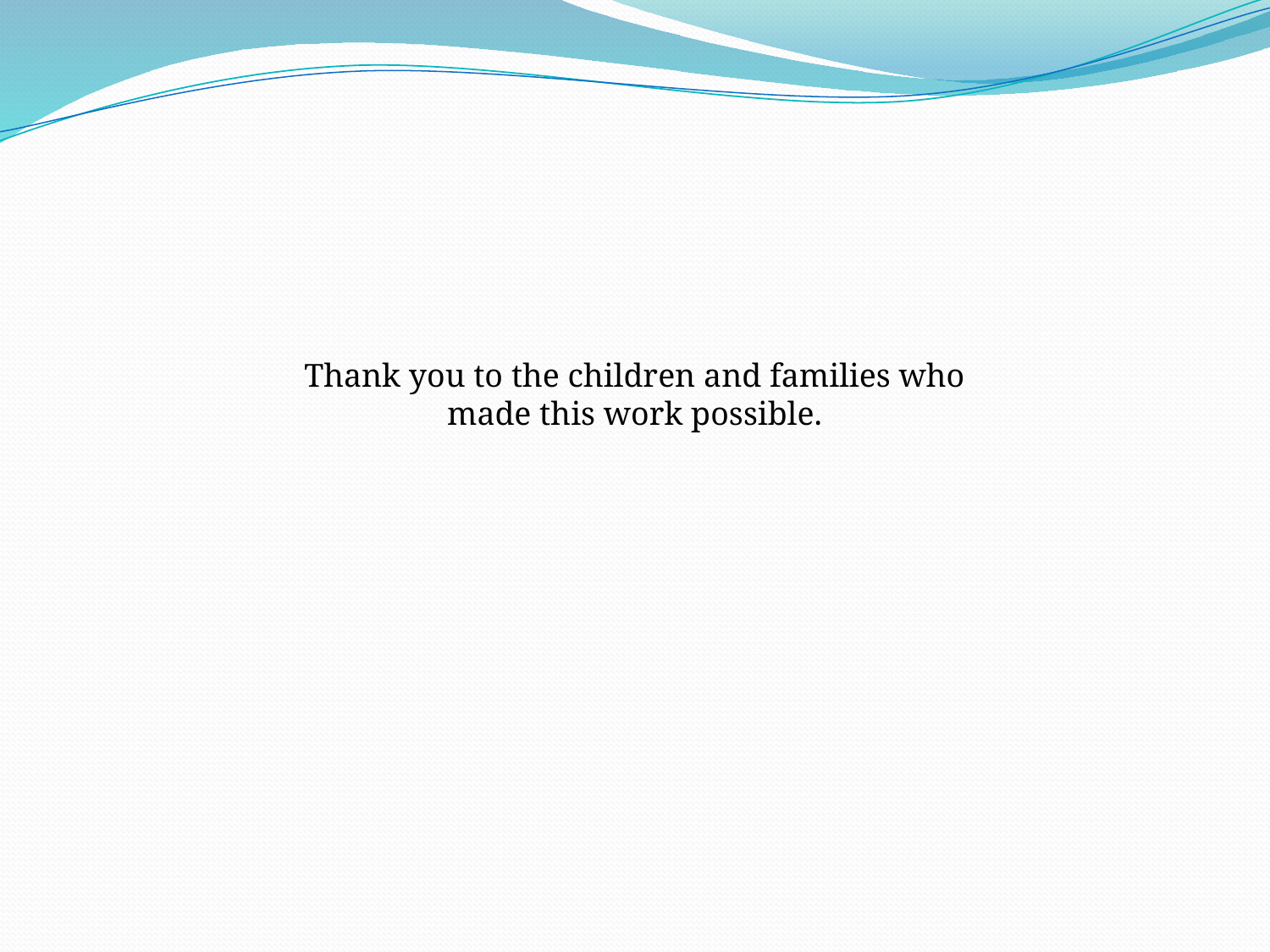

Thank you to the children and families who made this work possible.